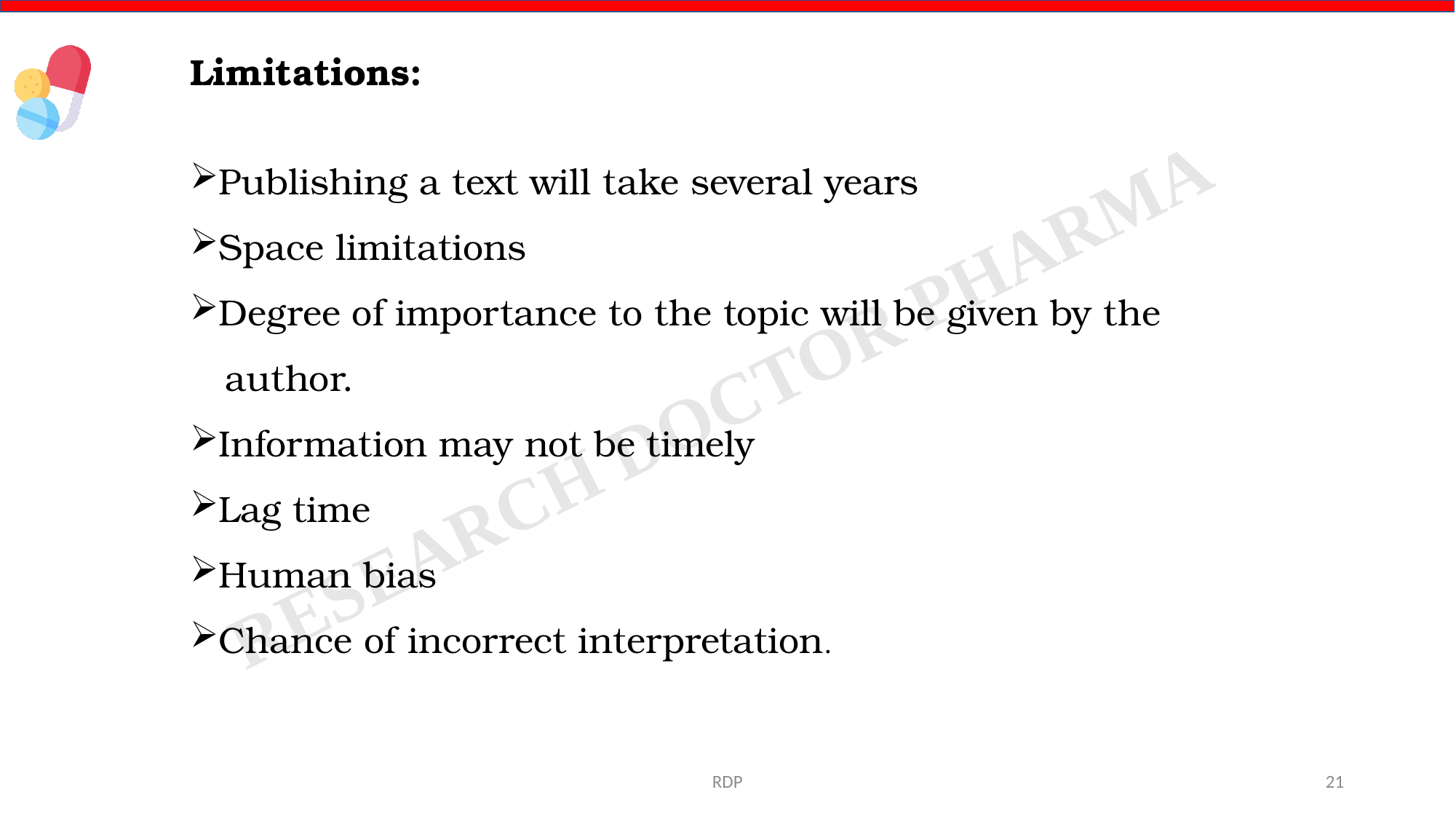

Limitations:

Publishing a text will take several years
Space limitations
Degree of importance to the topic will be given by the
   author.
Information may not be timely
Lag time
Human bias
Chance of incorrect interpretation.

RDP
21